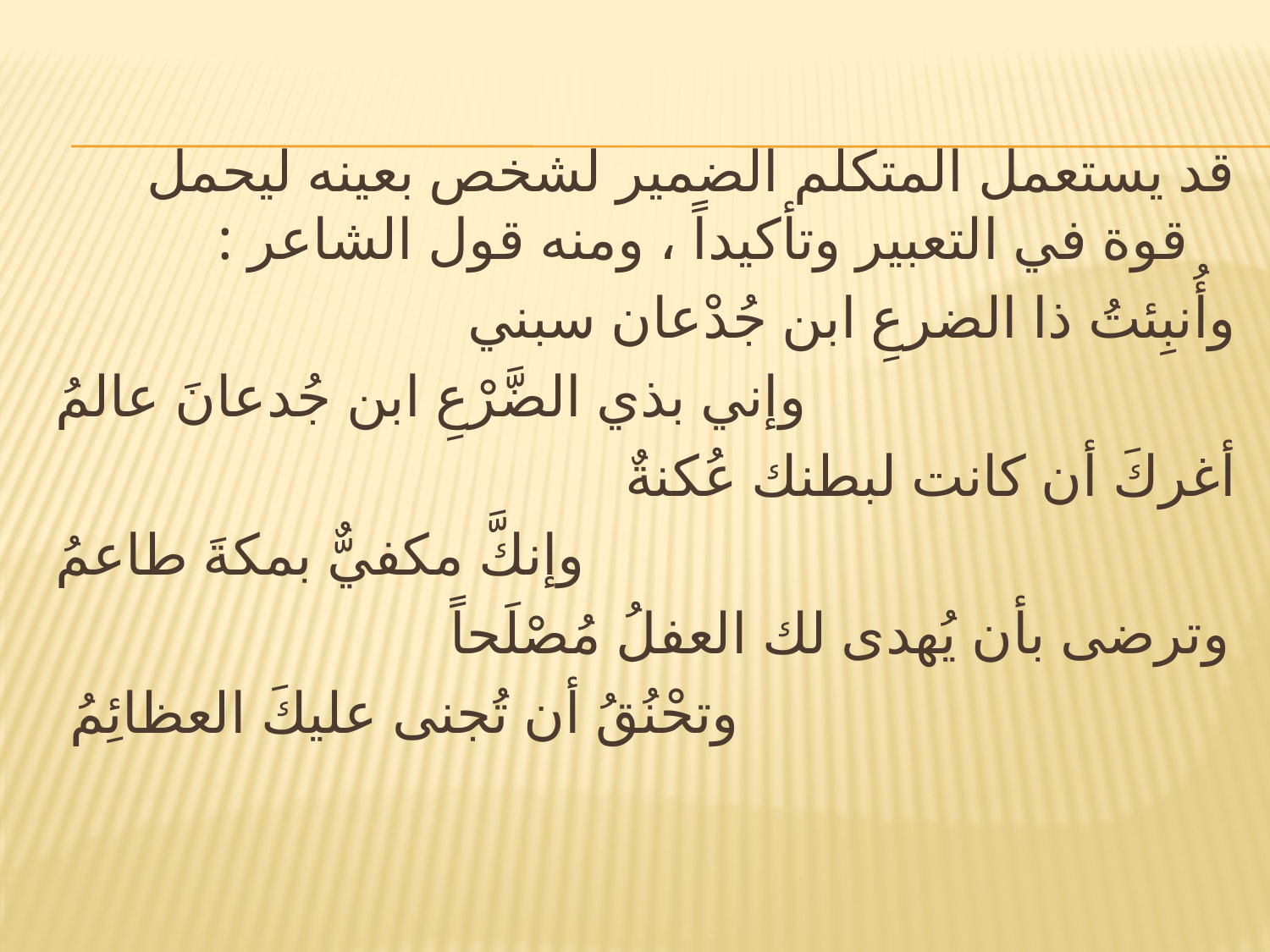

#
قد يستعمل المتكلم الضمير لشخص بعينه ليحمل قوة في التعبير وتأكيداً ، ومنه قول الشاعر :
وأُنبِئتُ ذا الضرعِ ابن جُدْعان سبني
وإني بذي الضَّرْعِ ابن جُدعانَ عالمُ
أغركَ أن كانت لبطنك عُكنةٌ
وإنكَّ مكفيٌّ بمكةَ طاعمُ
وترضى بأن يُهدى لك العفلُ مُصْلَحاً
وتحْنُقُ أن تُجنى عليكَ العظائِمُ